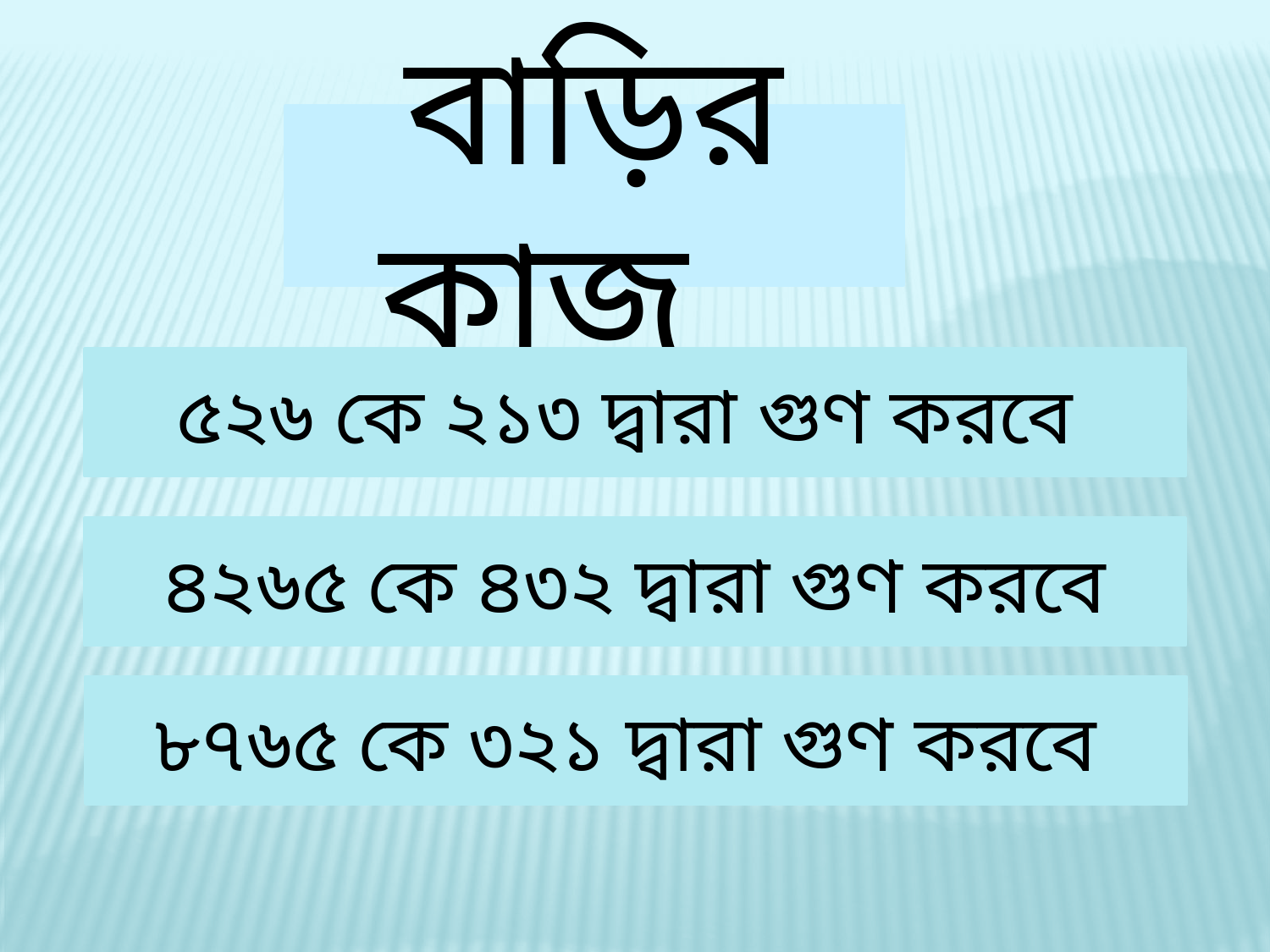

বাড়ির কাজ
 ৫২৬ কে ২১৩ দ্বারা গুণ করবে
 ৪২৬৫ কে ৪৩২ দ্বারা গুণ করবে
 ৮৭৬৫ কে ৩২১ দ্বারা গুণ করবে